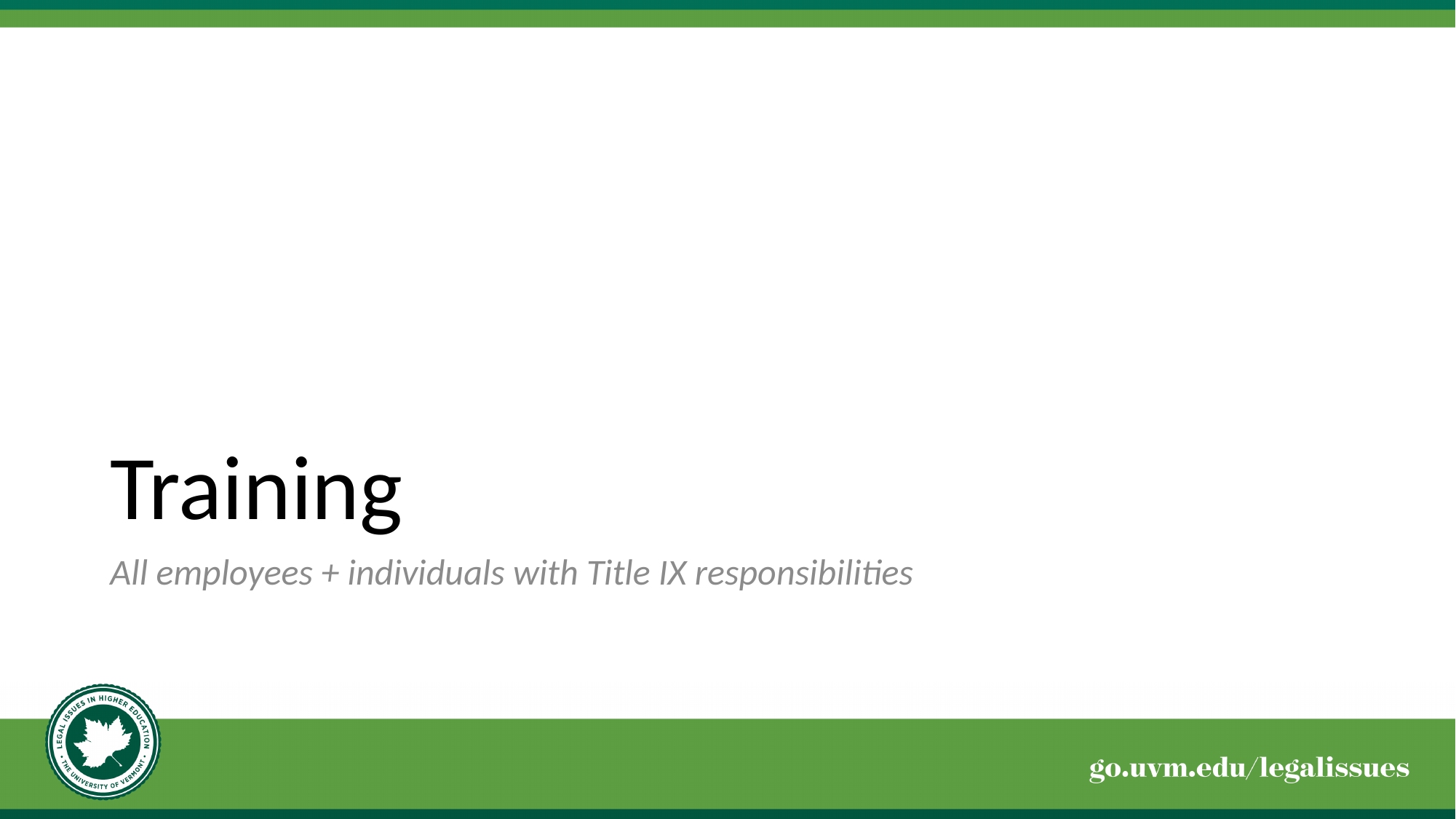

# Training
All employees + individuals with Title IX responsibilities